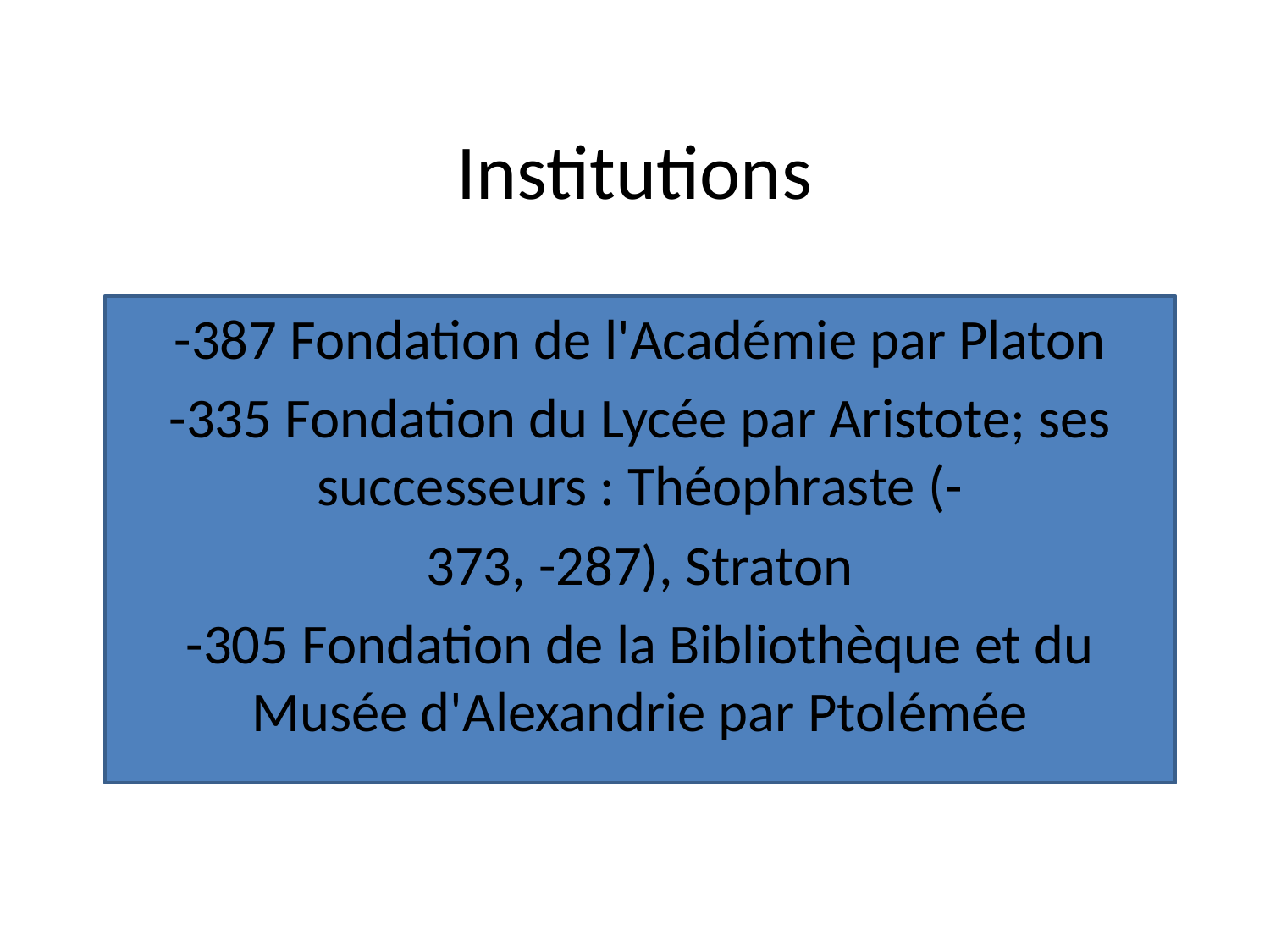

# Institutions
-387 Fondation de l'Académie par Platon
-335 Fondation du Lycée par Aristote; ses successeurs : Théophraste (-
373, -287), Straton
-305 Fondation de la Bibliothèque et du Musée d'Alexandrie par Ptolémée